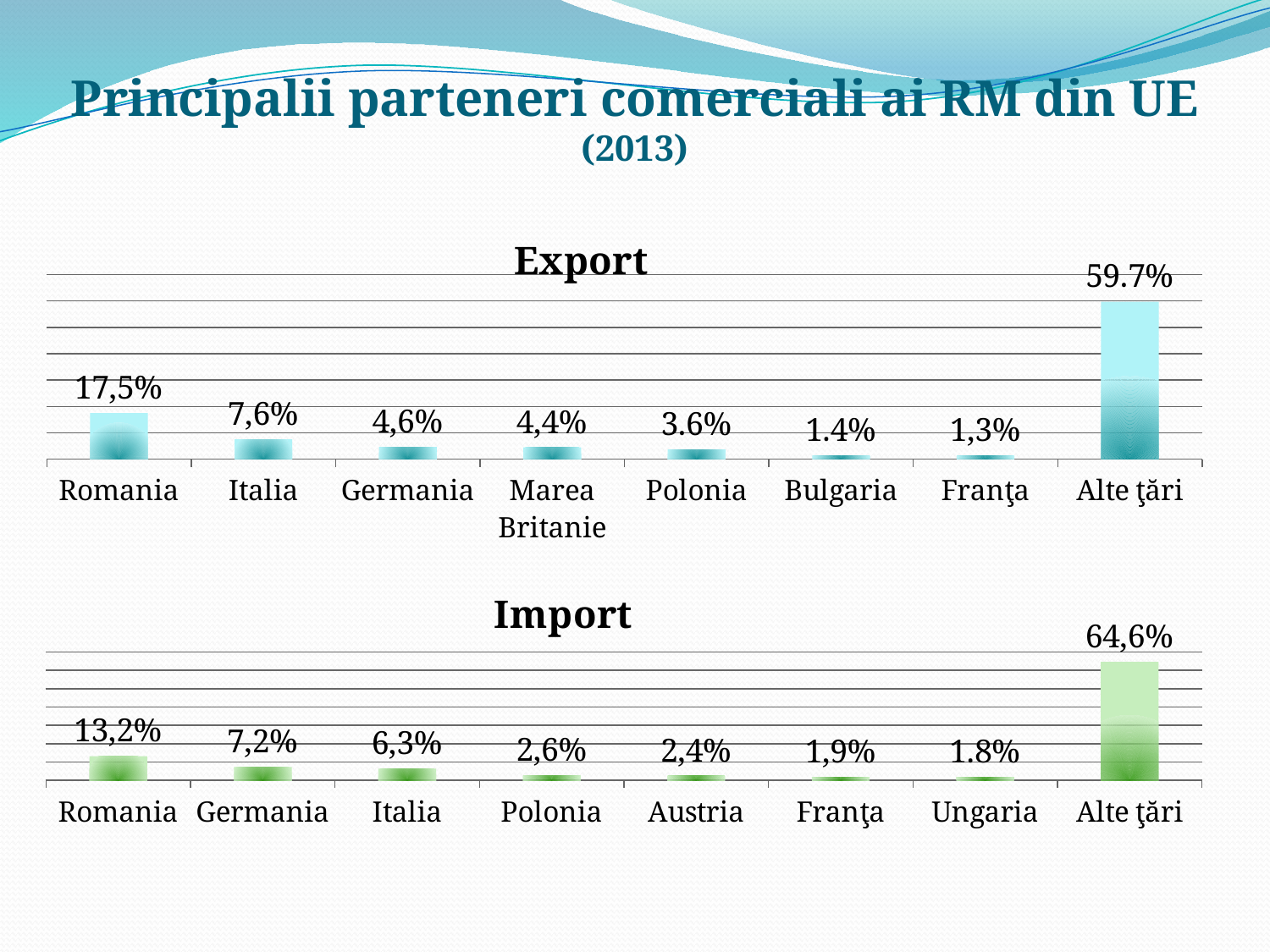

Principalii parteneri comerciali ai RM din UE
(2013)

### Chart: Export

| Category | Exporturi |
|---|---|
| Romania | 0.1746 |
| Italia | 0.0756 |
| Germania | 0.046 |
| Marea Britanie | 0.04440000000000005 |
| Polonia | 0.036400000000000016 |
| Bulgaria | 0.013500000000000015 |
| Franţa | 0.012600000000000005 |
| Alte ţări | 0.597 |

### Chart: Import

| Category | Importuri |
|---|---|
| Romania | 0.1315 |
| Germania | 0.07230000000000009 |
| Italia | 0.06340000000000001 |
| Polonia | 0.0261 |
| Austria | 0.024 |
| Franţa | 0.0185 |
| Ungaria | 0.01840000000000002 |
| Alte ţări | 0.6460000000000008 |